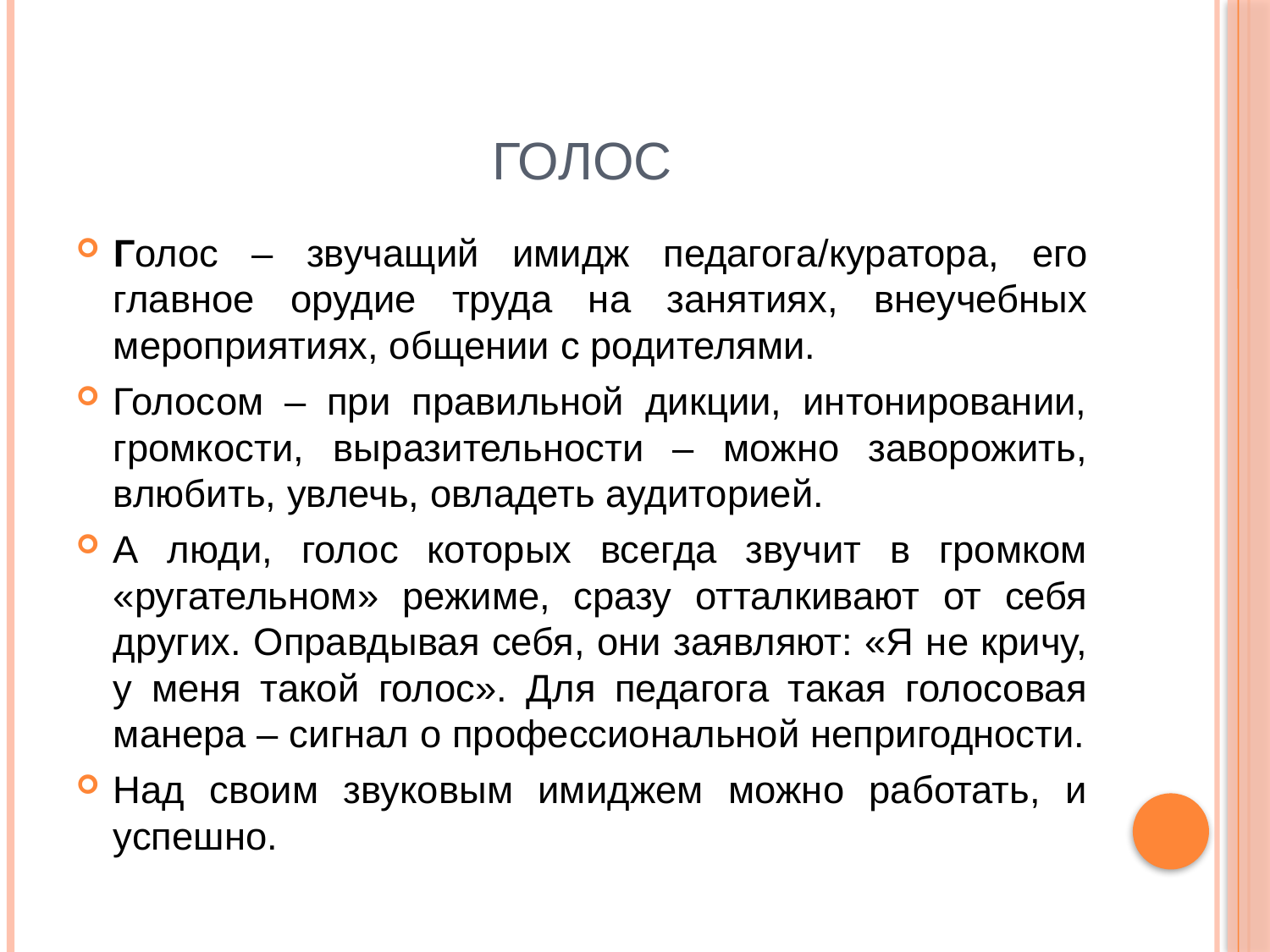

# ГОЛОС
Голос – звучащий имидж педагога/куратора, его главное орудие труда на занятиях, внеучебных мероприятиях, общении с родителями.
Голосом – при правильной дикции, интонировании, громкости, выразительности – можно заворожить, влюбить, увлечь, овладеть аудиторией.
А люди, голос которых всегда звучит в громком «ругательном» режиме, сразу отталкивают от себя других. Оправдывая себя, они заявляют: «Я не кричу, у меня такой голос». Для педагога такая голосовая манера – сигнал о профессиональной непригодности.
Над своим звуковым имиджем можно работать, и успешно.